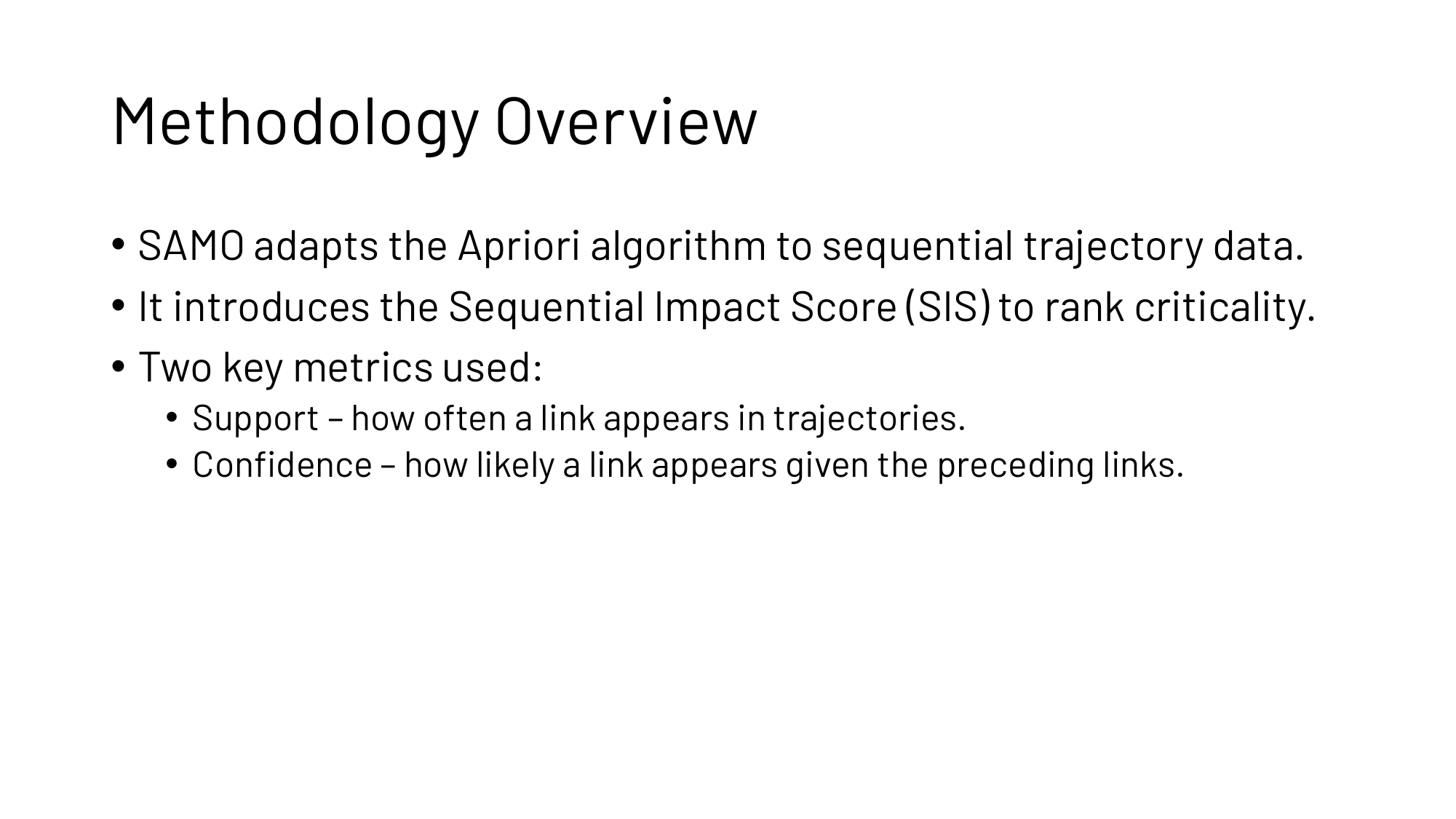

# Methodology Overview
SAMO adapts the Apriori algorithm to sequential trajectory data.
It introduces the Sequential Impact Score (SIS) to rank criticality.
Two key metrics used:
Support – how often a link appears in trajectories.
Confidence – how likely a link appears given the preceding links.